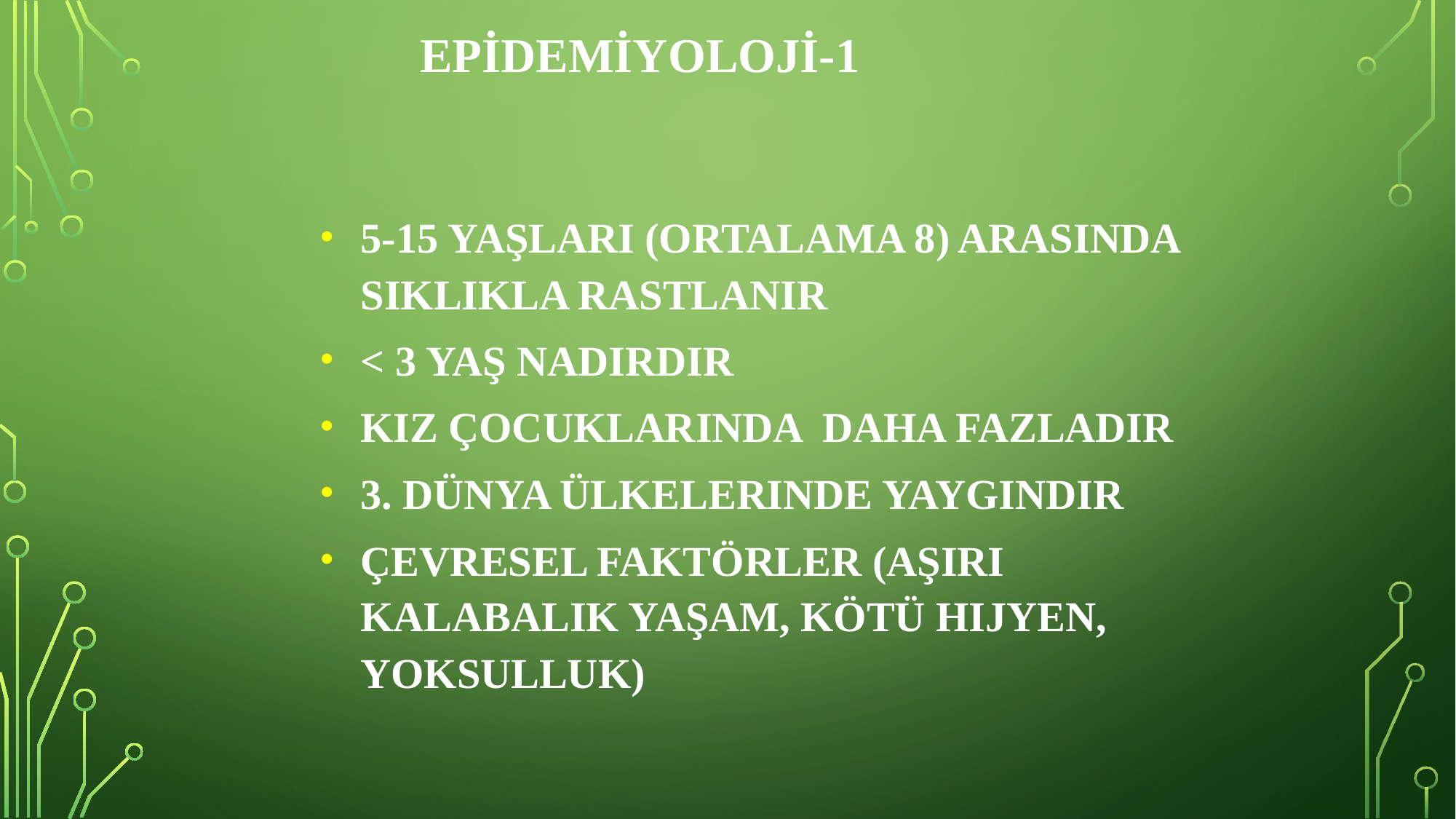

EPİDEMİYOLOJİ-1
5-15 YAŞLARI (ORTALAMA 8) ARASINDA SIKLIKLA RASTLANIR
< 3 YAŞ NADIRDIR
KIZ ÇOCUKLARINDA  DAHA FAZLADIR
3. DÜNYA ÜLKELERINDE YAYGINDIR
ÇEVRESEL FAKTÖRLER (AŞIRI KALABALIK YAŞAM, KÖTÜ HIJYEN, YOKSULLUK)‏